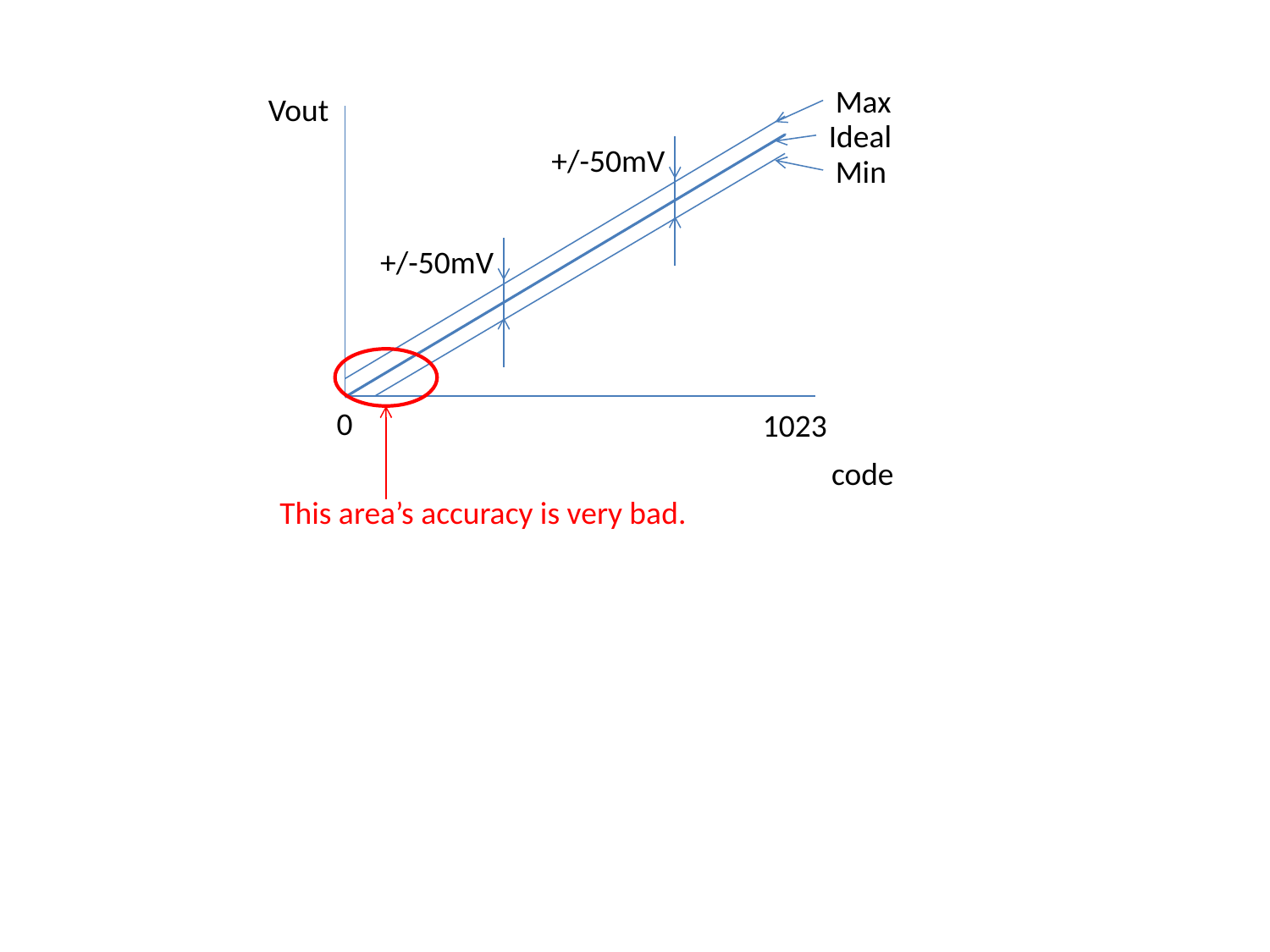

Max
Vout
Ideal
+/-50mV
Min
+/-50mV

0
1023
code
This area’s accuracy is very bad.